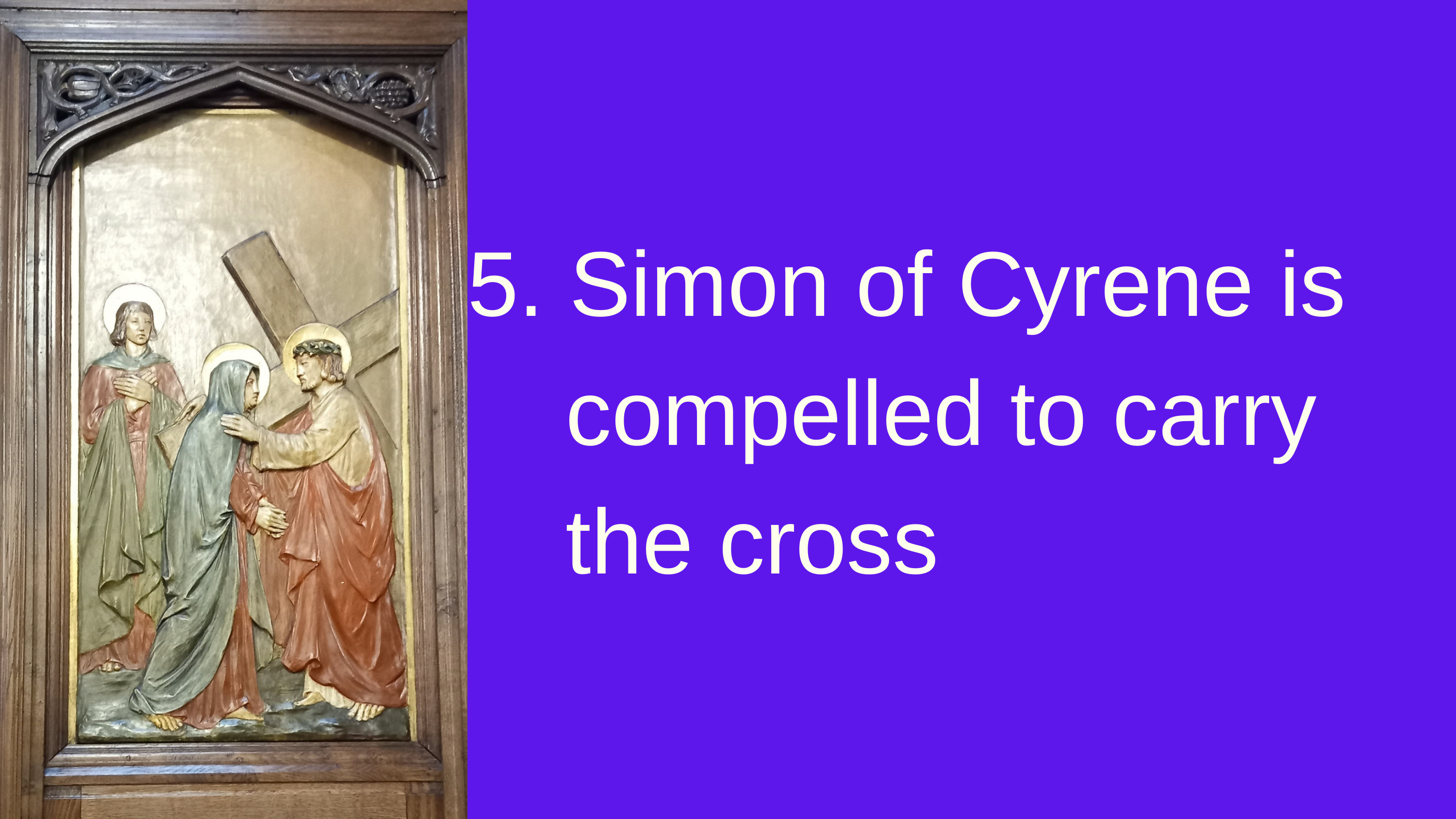

5. Simon of Cyrene is 		 compelled to carry 		 the cross